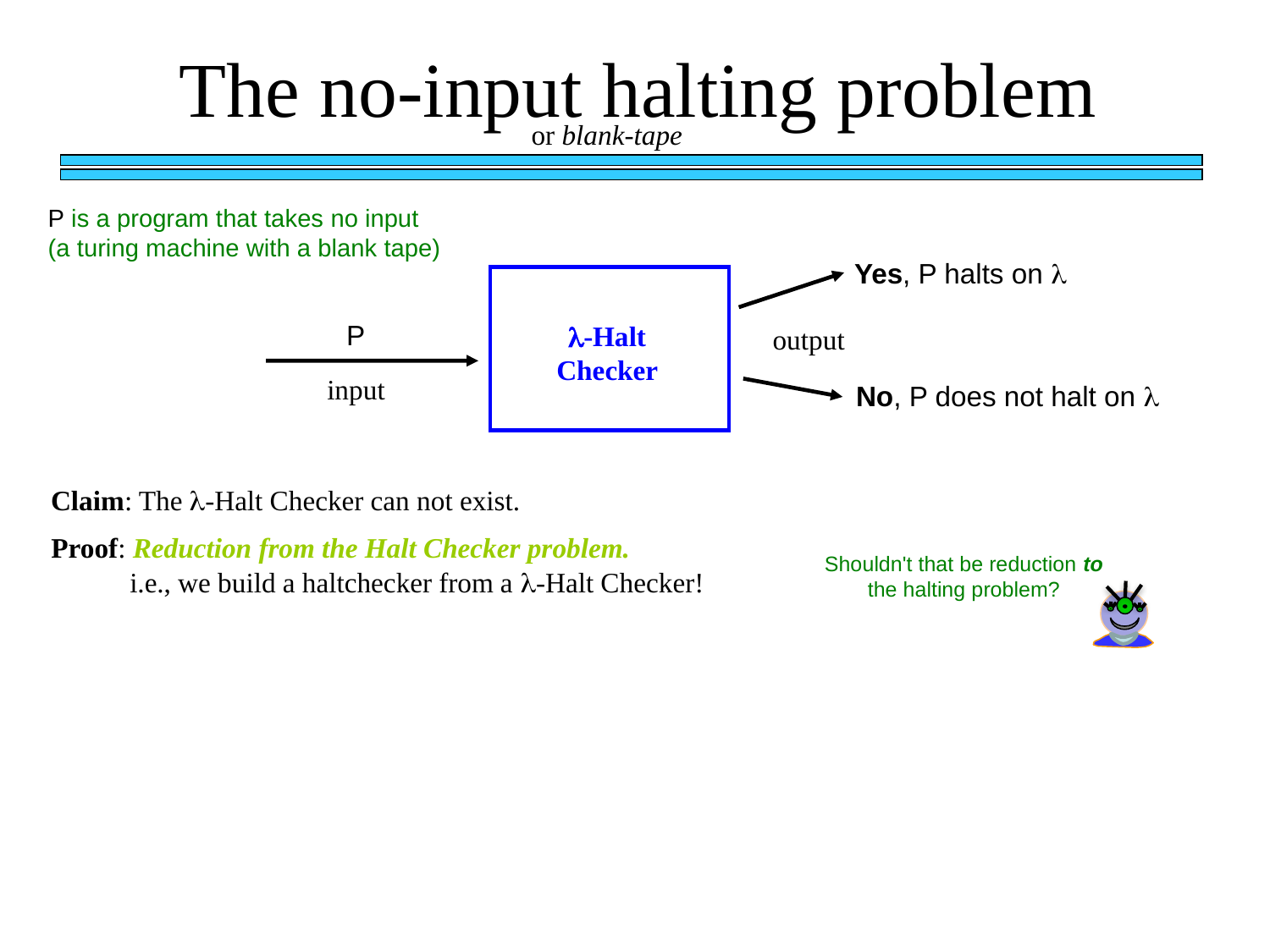

The no-input halting problem
or blank-tape

P is a program that takes no input      (a turing machine with a blank tape)
Yes, P halts on λ

P
λ-Halt Checker
output

input
No, P does not halt on λ

Claim: The λ-Halt Checker can not exist.
Proof: Reduction from the Halt Checker problem.
Shouldn't that be reduction to the halting problem?
i.e., we build a haltchecker from a λ-Halt Checker!